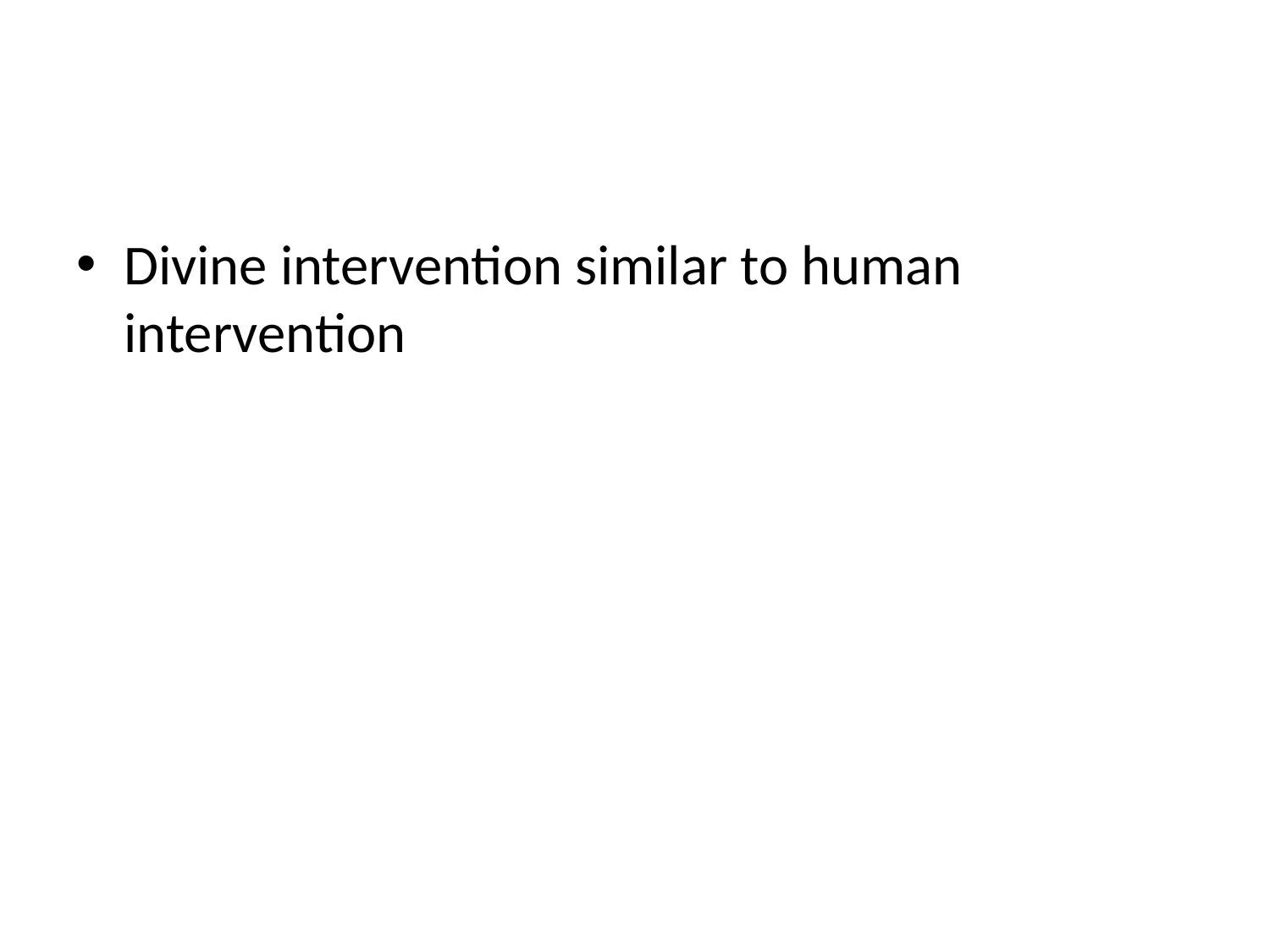

#
Divine intervention similar to human intervention